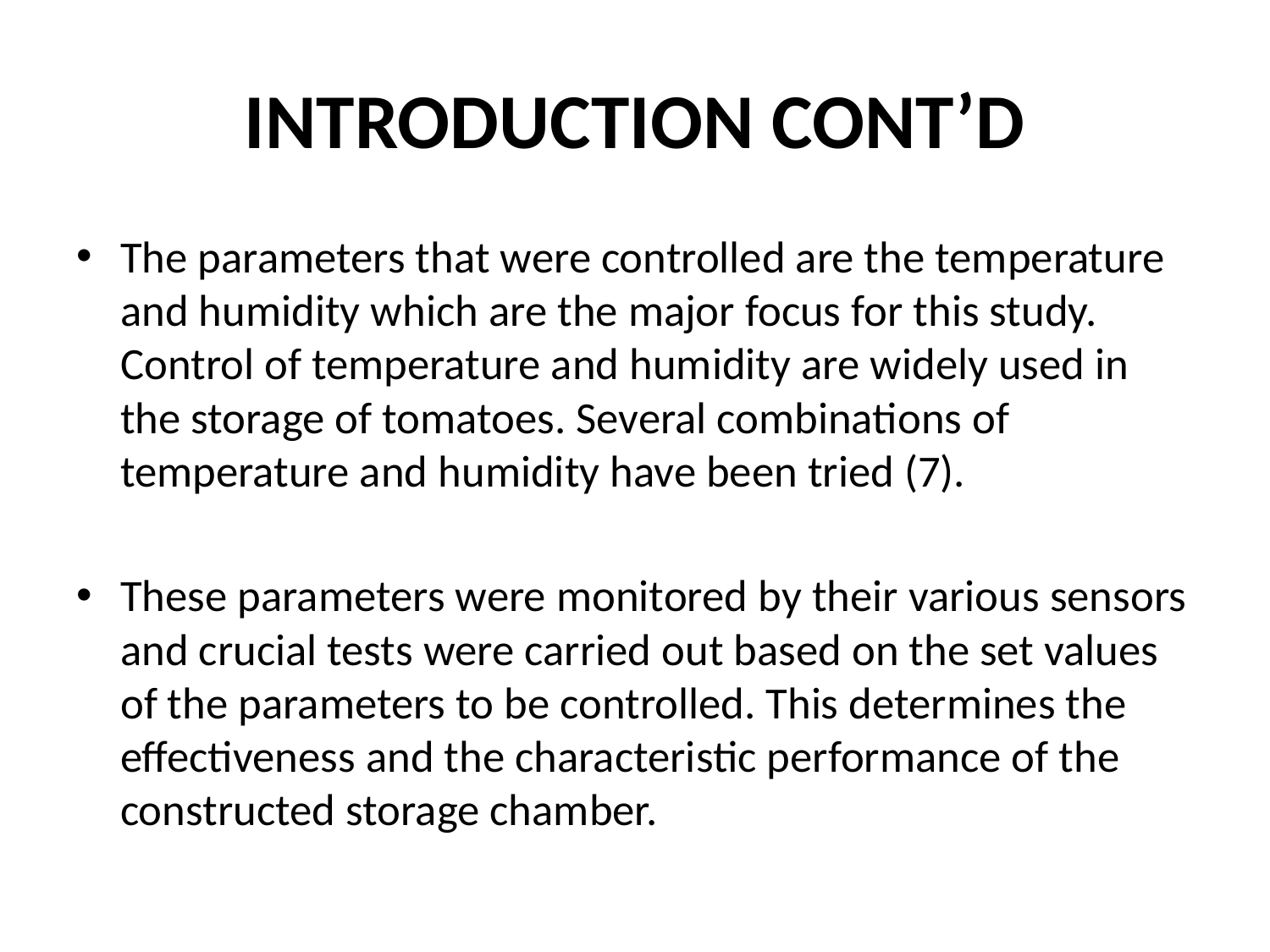

# INTRODUCTION CONT’D
The parameters that were controlled are the temperature and humidity which are the major focus for this study. Control of temperature and humidity are widely used in the storage of tomatoes. Several combinations of temperature and humidity have been tried (7).

These parameters were monitored by their various sensors and crucial tests were carried out based on the set values of the parameters to be controlled. This determines the effectiveness and the characteristic performance of the constructed storage chamber.